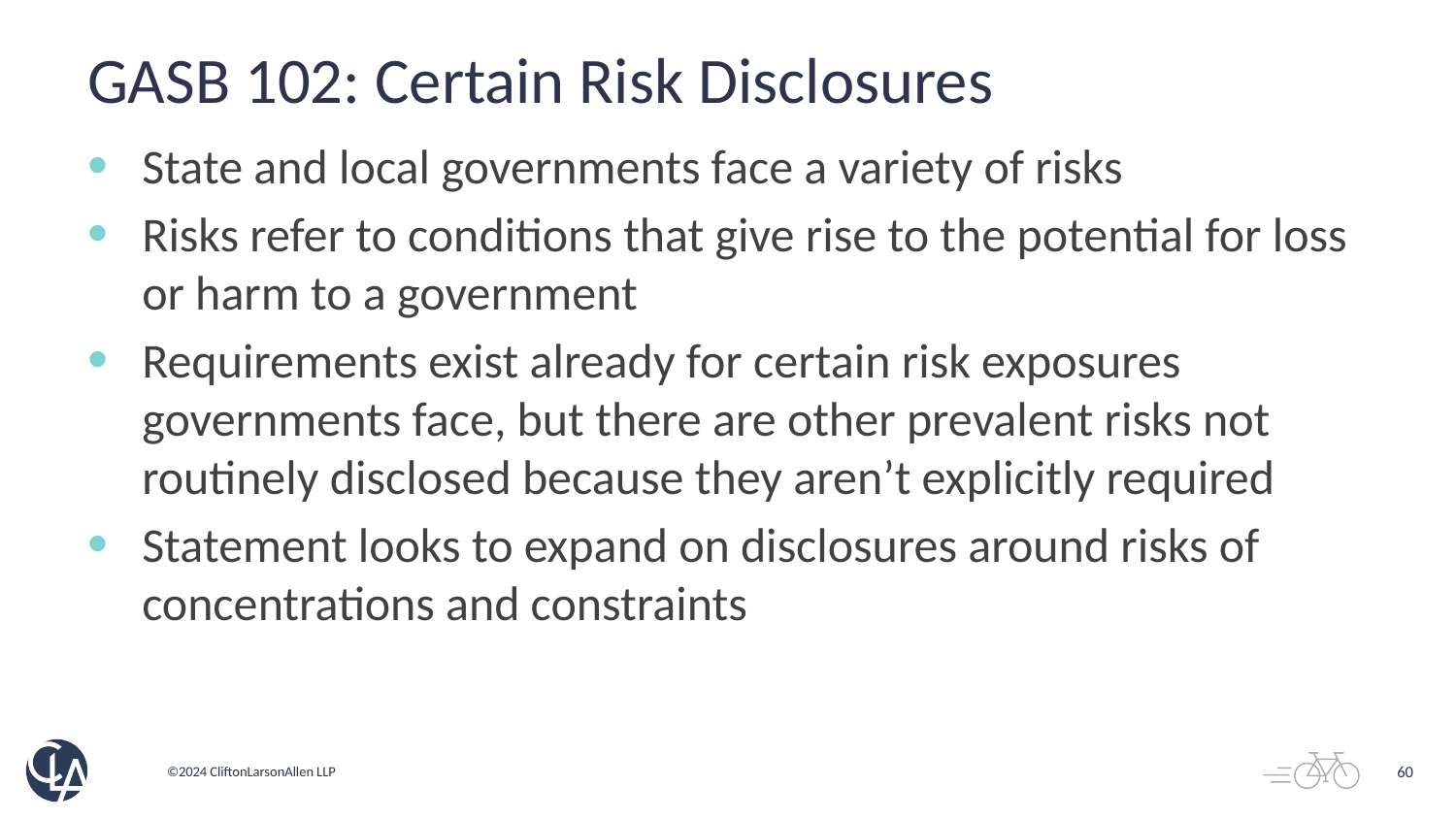

# GASB 102: Certain Risk Disclosures
State and local governments face a variety of risks
Risks refer to conditions that give rise to the potential for loss or harm to a government
Requirements exist already for certain risk exposures governments face, but there are other prevalent risks not routinely disclosed because they aren’t explicitly required
Statement looks to expand on disclosures around risks of concentrations and constraints

60